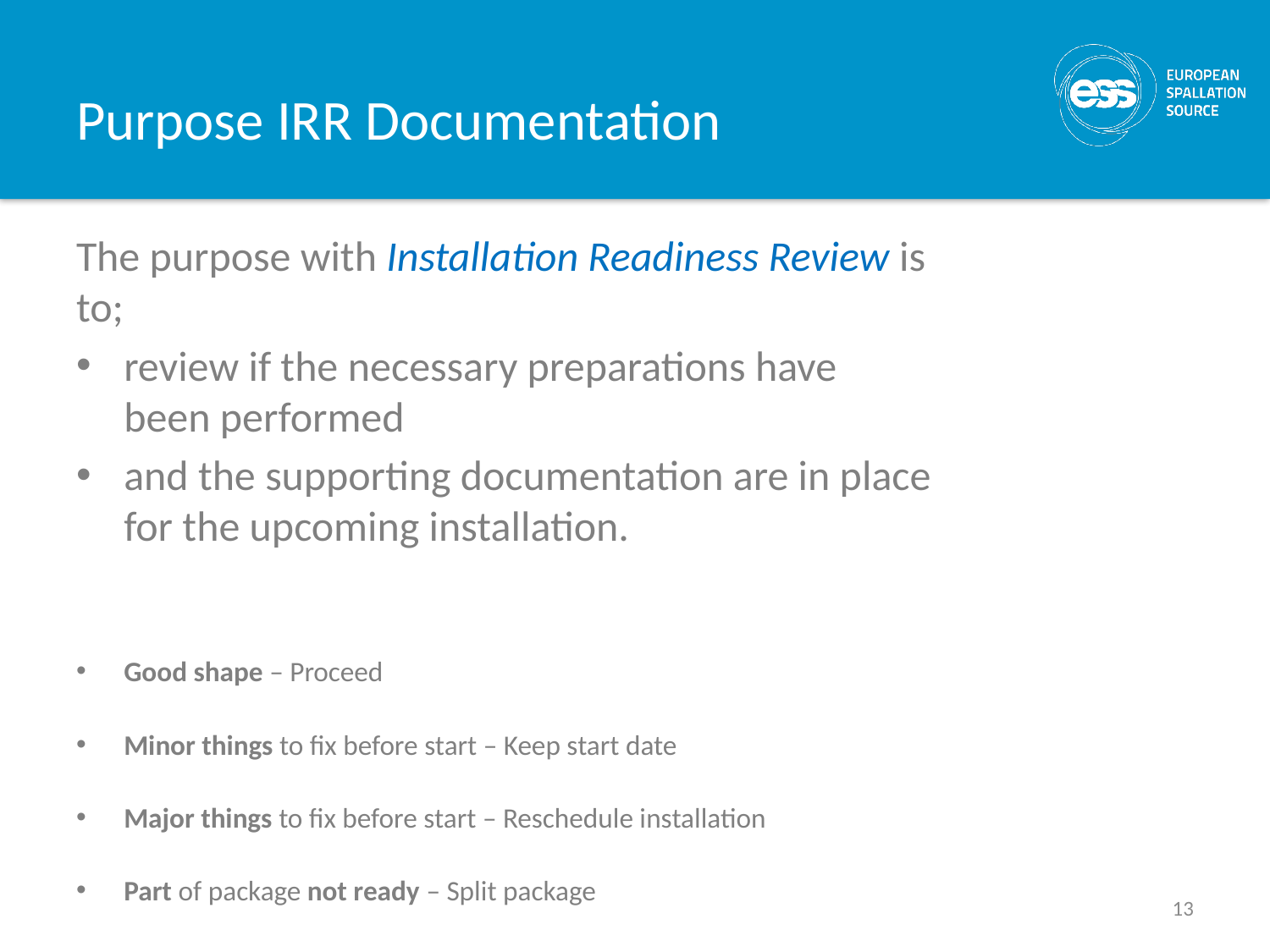

# Purpose IRR Documentation
The purpose with Installation Readiness Review is to;
review if the necessary preparations have been performed
and the supporting documentation are in place for the upcoming installation.

Good shape – Proceed
Minor things to fix before start – Keep start date
Major things to fix before start – Reschedule installation
Part of package not ready – Split package

13